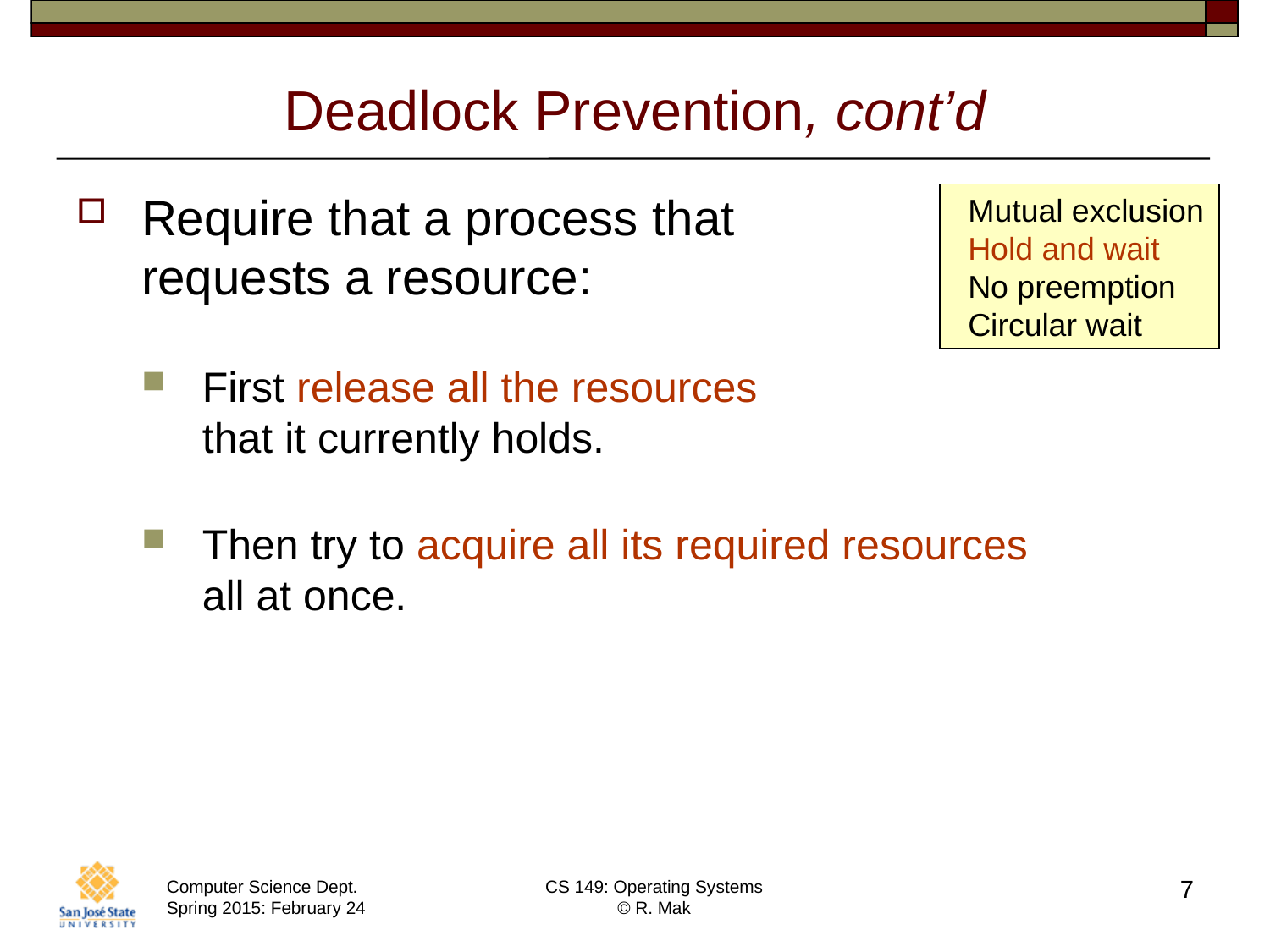

# Deadlock Prevention, cont’d
Require that a process that
requests a resource:

First release all the resources
that it currently holds.

Then try to acquire all its required resources
all at once.
Mutual exclusion
Hold and wait
No preemption
Circular wait
7